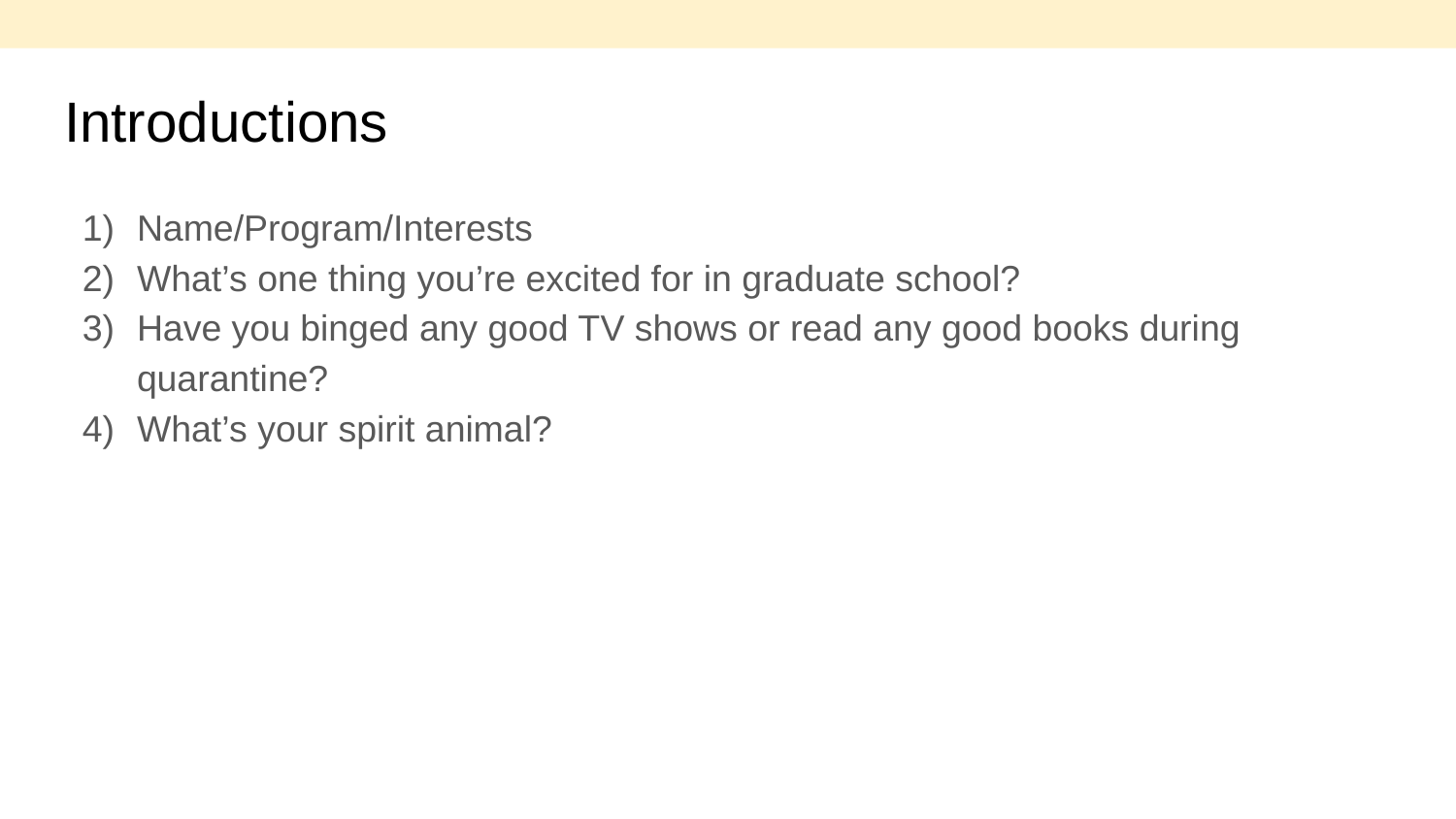

# Introductions
Name/Program/Interests
What’s one thing you’re excited for in graduate school?
Have you binged any good TV shows or read any good books during quarantine?
What’s your spirit animal?